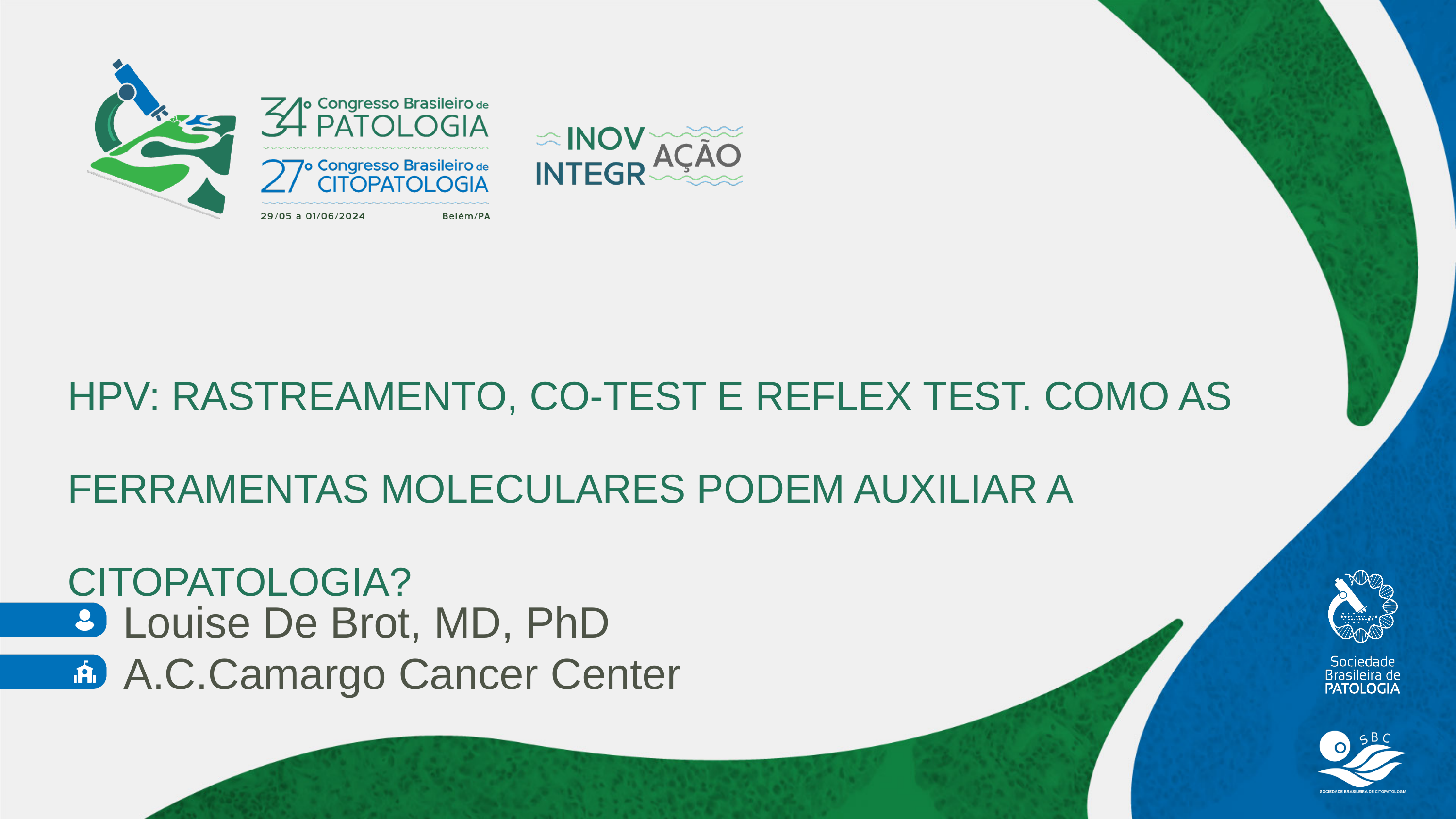

# HPV: rastreamento, co-test e reflex test. Como as ferramentas moleculares podem auxiliar a citopatologia?
Louise De Brot, MD, PhD
A.C.Camargo Cancer Center